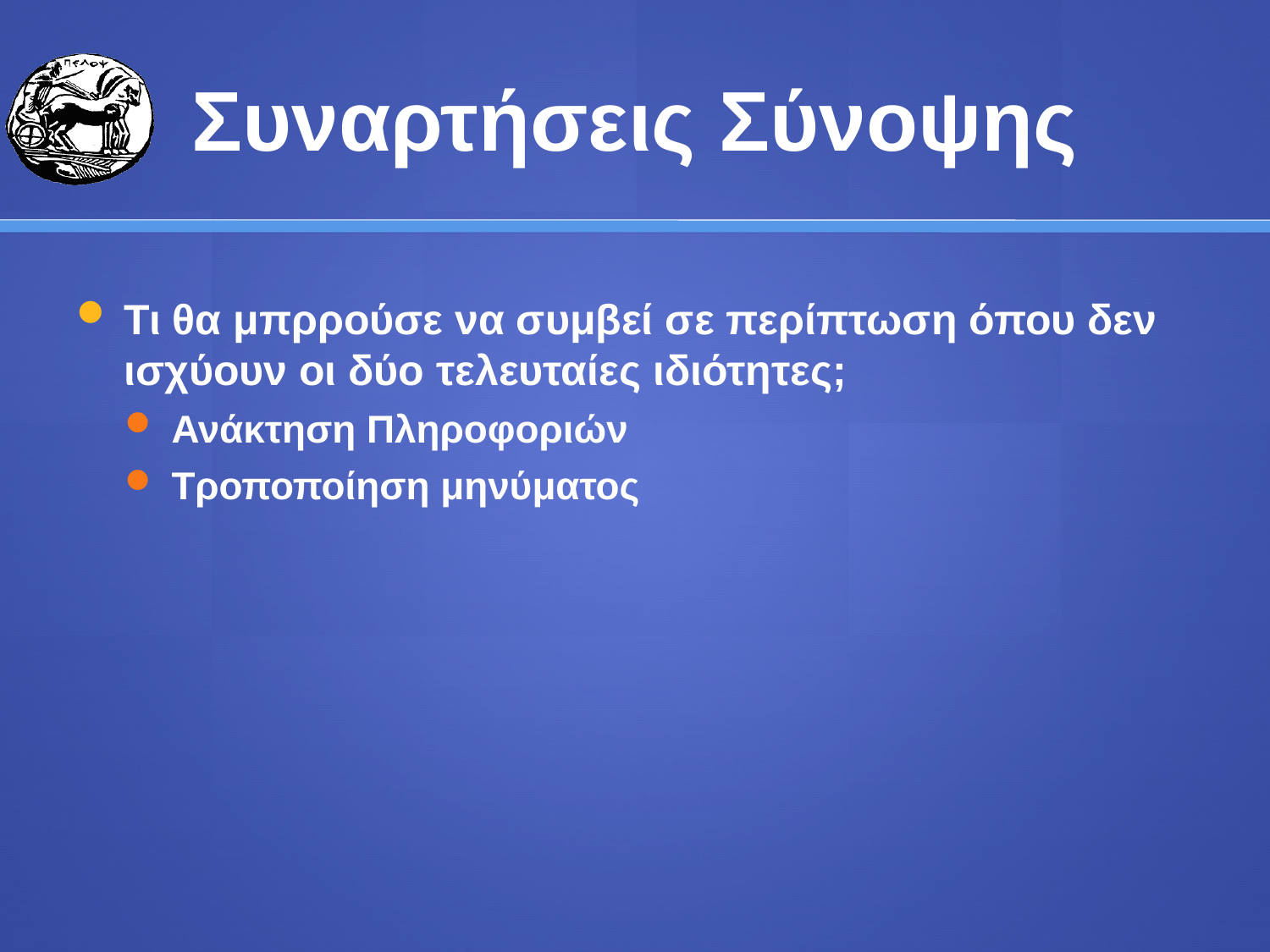

# Συναρτήσεις Σύνοψης
Τι θα μπρρούσε να συμβεί σε περίπτωση όπου δεν ισχύουν οι δύο τελευταίες ιδιότητες;
Ανάκτηση Πληροφοριών
Τροποποίηση μηνύματος